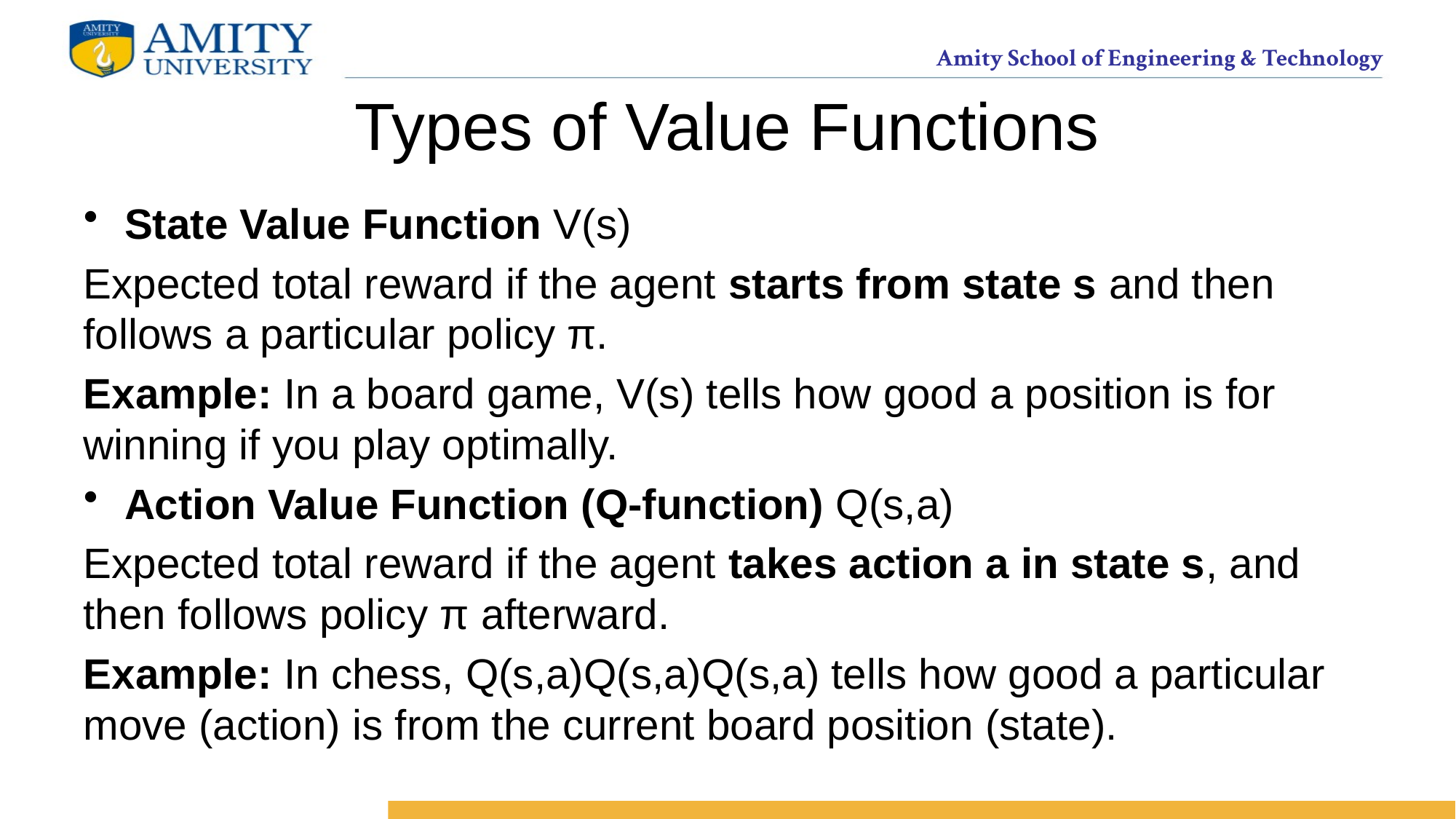

# Types of Value Functions
State Value Function V(s)
Expected total reward if the agent starts from state s and then follows a particular policy π.
Example: In a board game, V(s) tells how good a position is for winning if you play optimally.
Action Value Function (Q-function) Q(s,a)
Expected total reward if the agent takes action a in state s, and then follows policy π afterward.
Example: In chess, Q(s,a)Q(s,a)Q(s,a) tells how good a particular move (action) is from the current board position (state).